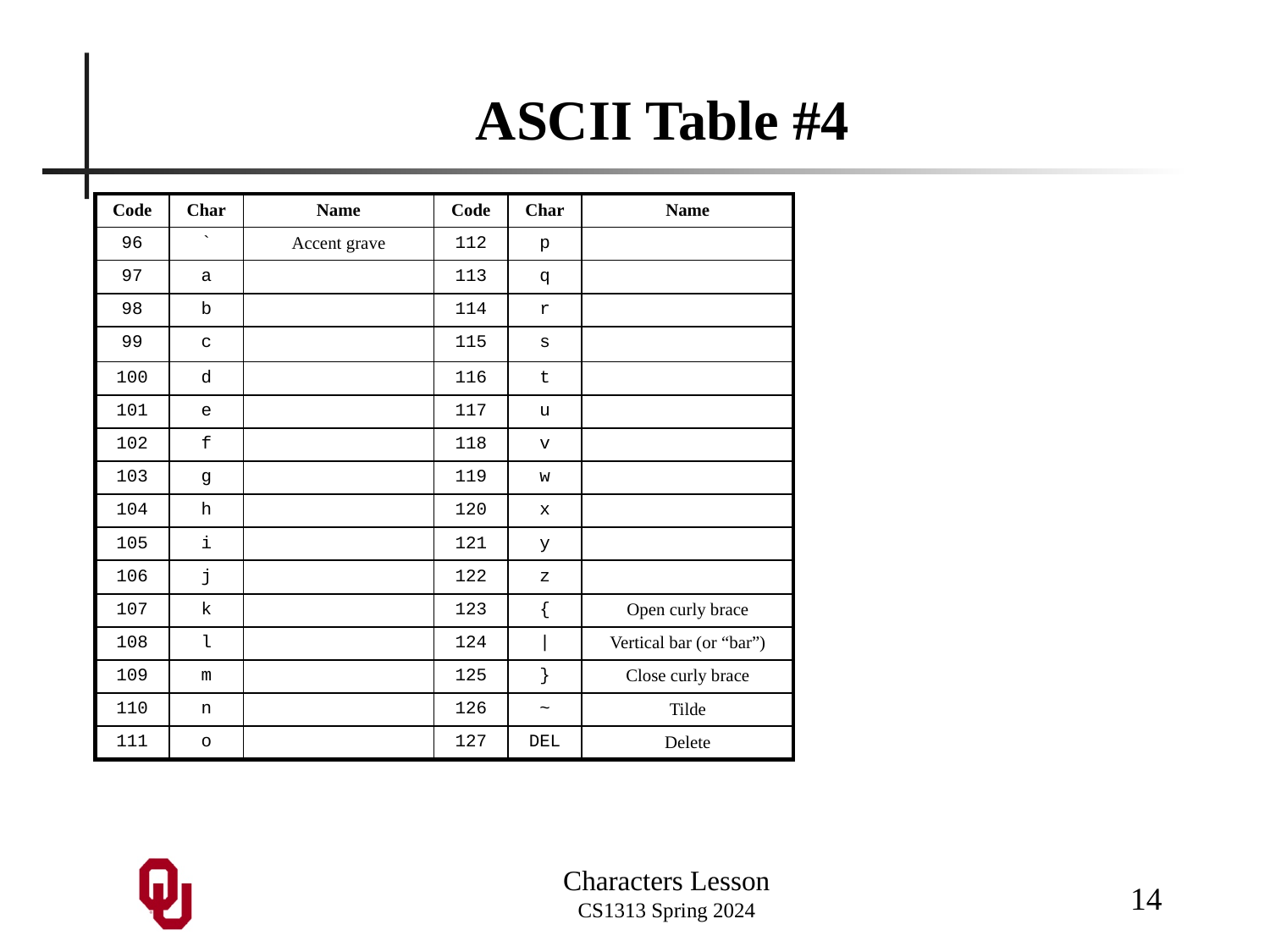

# ASCII Table #4
| Code | Char | Name | Code | Char | Name |
| --- | --- | --- | --- | --- | --- |
| 96 | ` | Accent grave | 112 | p |  |
| 97 | a |  | 113 | q |  |
| 98 | b |  | 114 | r |  |
| 99 | c |  | 115 | s |  |
| 100 | d |  | 116 | t |  |
| 101 | e |  | 117 | u |  |
| 102 | f |  | 118 | v |  |
| 103 | g |  | 119 | w |  |
| 104 | h |  | 120 | x |  |
| 105 | i |  | 121 | y |  |
| 106 | j |  | 122 | z |  |
| 107 | k |  | 123 | { | Open curly brace |
| 108 | l |  | 124 | | | Vertical bar (or “bar”) |
| 109 | m |  | 125 | } | Close curly brace |
| 110 | n |  | 126 | ~ | Tilde |
| 111 | o |  | 127 | DEL | Delete |
14
Characters Lesson
CS1313 Spring 2024